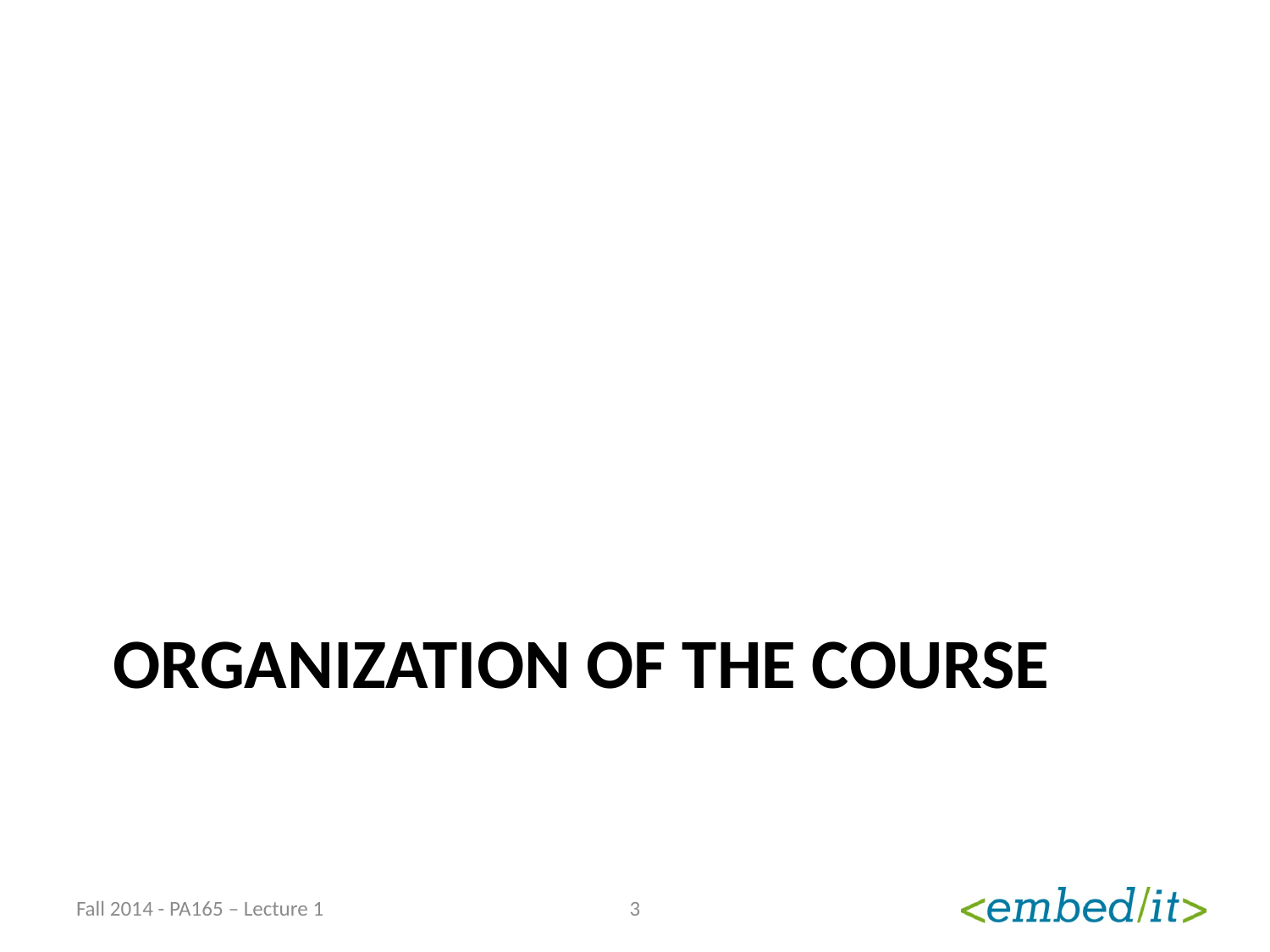

# Organization of the Course
Fall 2014 - PA165 – Lecture 1
3